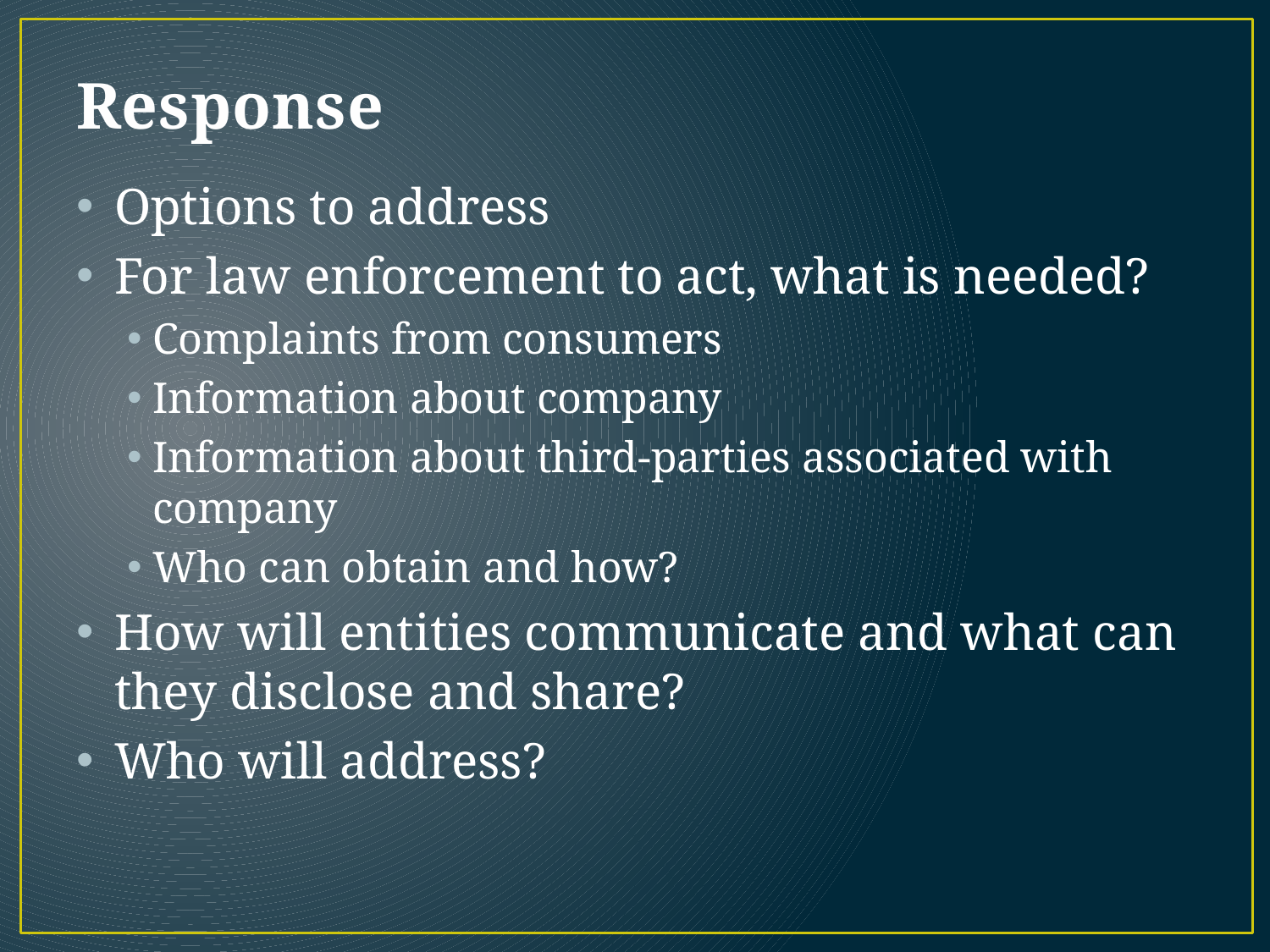

# Response
Options to address
For law enforcement to act, what is needed?
Complaints from consumers
Information about company
Information about third-parties associated with company
Who can obtain and how?
How will entities communicate and what can they disclose and share?
Who will address?